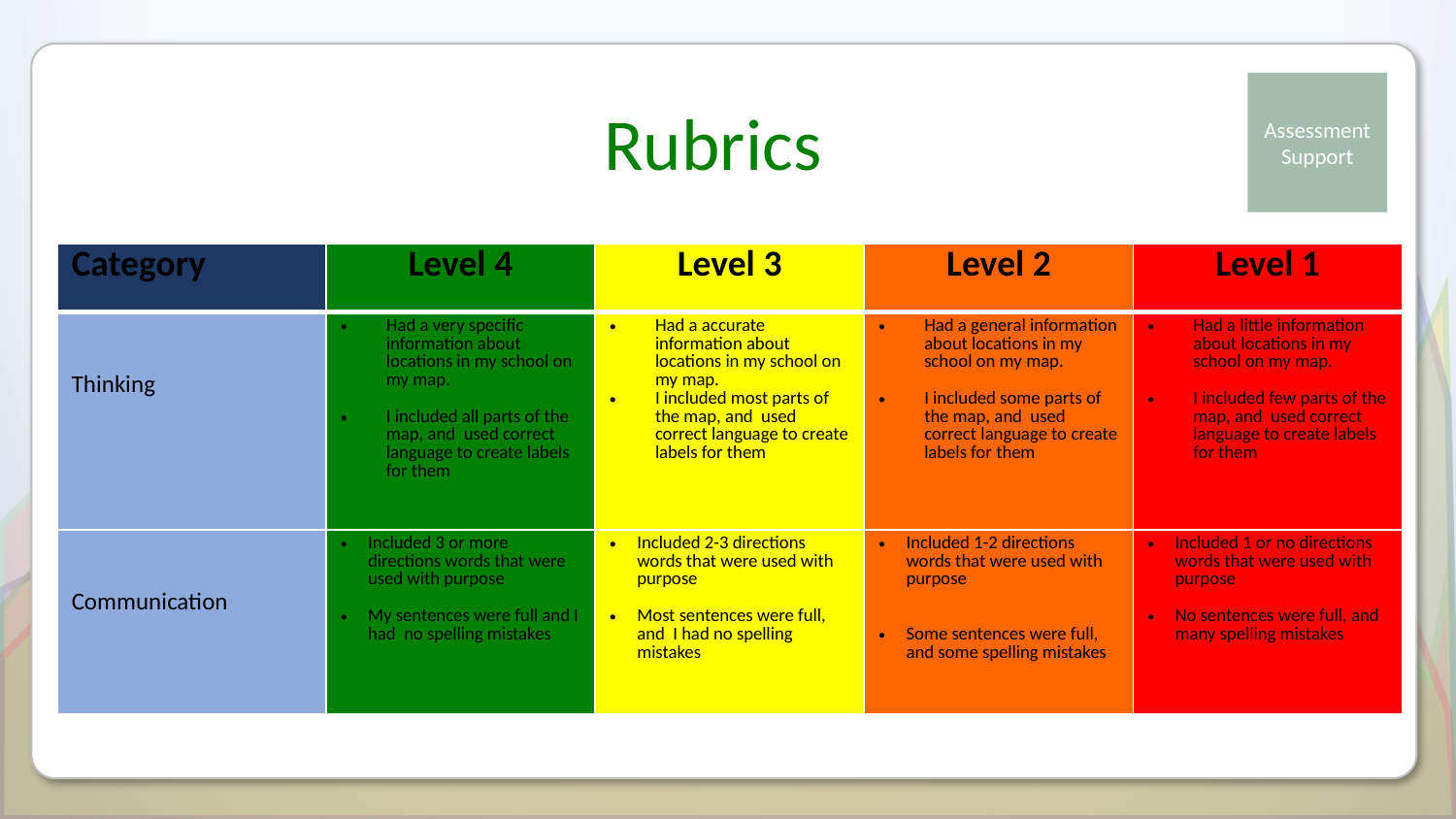

Rubrics
| Category | Level 4 | Level 3 | Level 2 | Level 1 |
| --- | --- | --- | --- | --- |
| Thinking | Had a very specific information about locations in my school on my map. I included all parts of the map, and used correct language to create labels for them | Had a accurate information about locations in my school on my map. I included most parts of the map, and used correct language to create labels for them | Had a general information about locations in my school on my map. I included some parts of the map, and used correct language to create labels for them | Had a little information about locations in my school on my map. I included few parts of the map, and used correct language to create labels for them |
| Communication | Included 3 or more directions words that were used with purpose My sentences were full and I had no spelling mistakes | Included 2-3 directions words that were used with purpose Most sentences were full, and I had no spelling mistakes | Included 1-2 directions words that were used with purpose Some sentences were full, and some spelling mistakes | Included 1 or no directions words that were used with purpose No sentences were full, and many spelling mistakes |